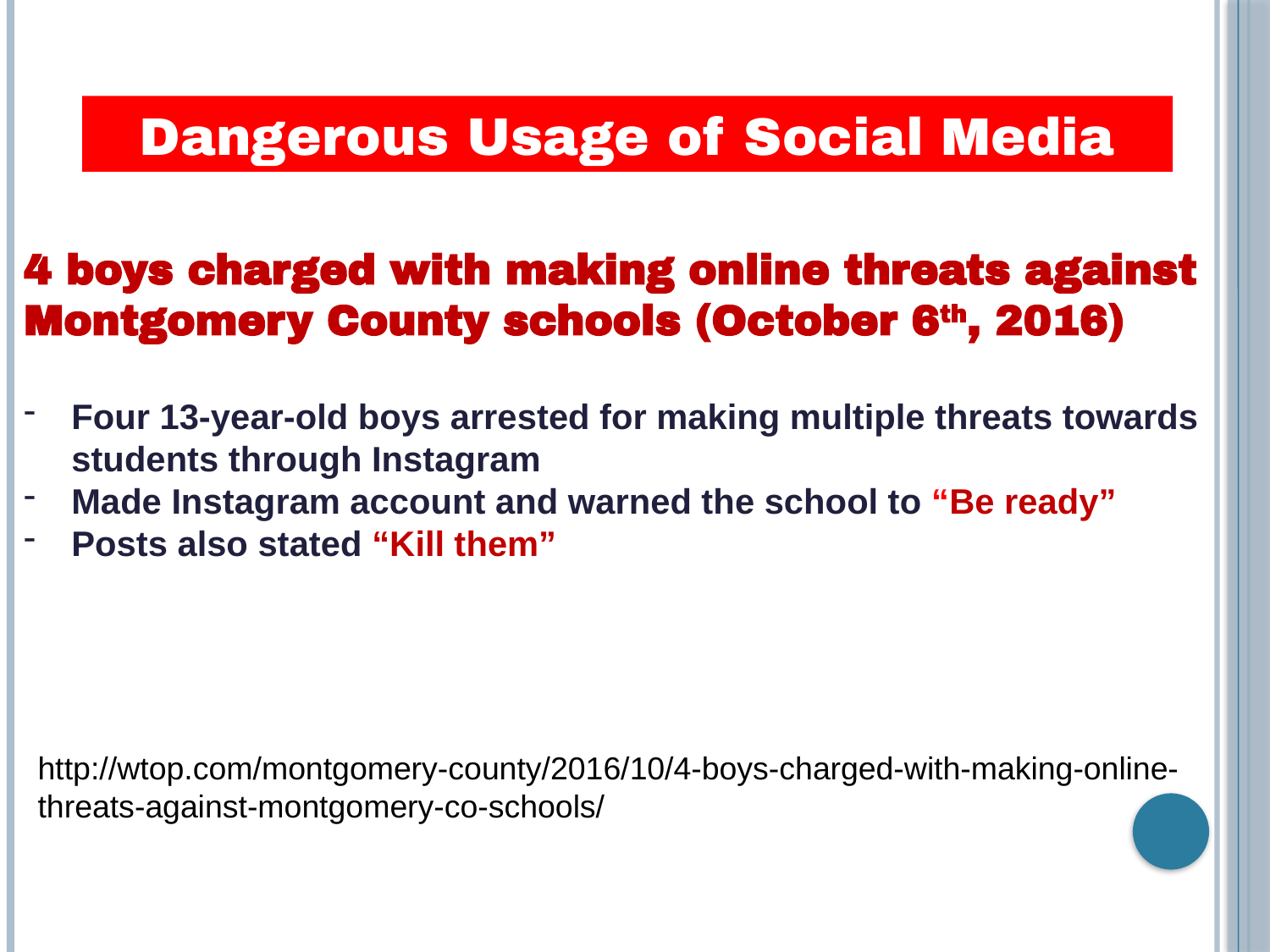

Dangerous Usage of Social Media
4 boys charged with making online threats against Montgomery County schools (October 6th, 2016)

Four 13-year-old boys arrested for making multiple threats towards students through Instagram
Made Instagram account and warned the school to “Be ready”
Posts also stated “Kill them”

http://wtop.com/montgomery-county/2016/10/4-boys-charged-with-making-online-threats-against-montgomery-co-schools/